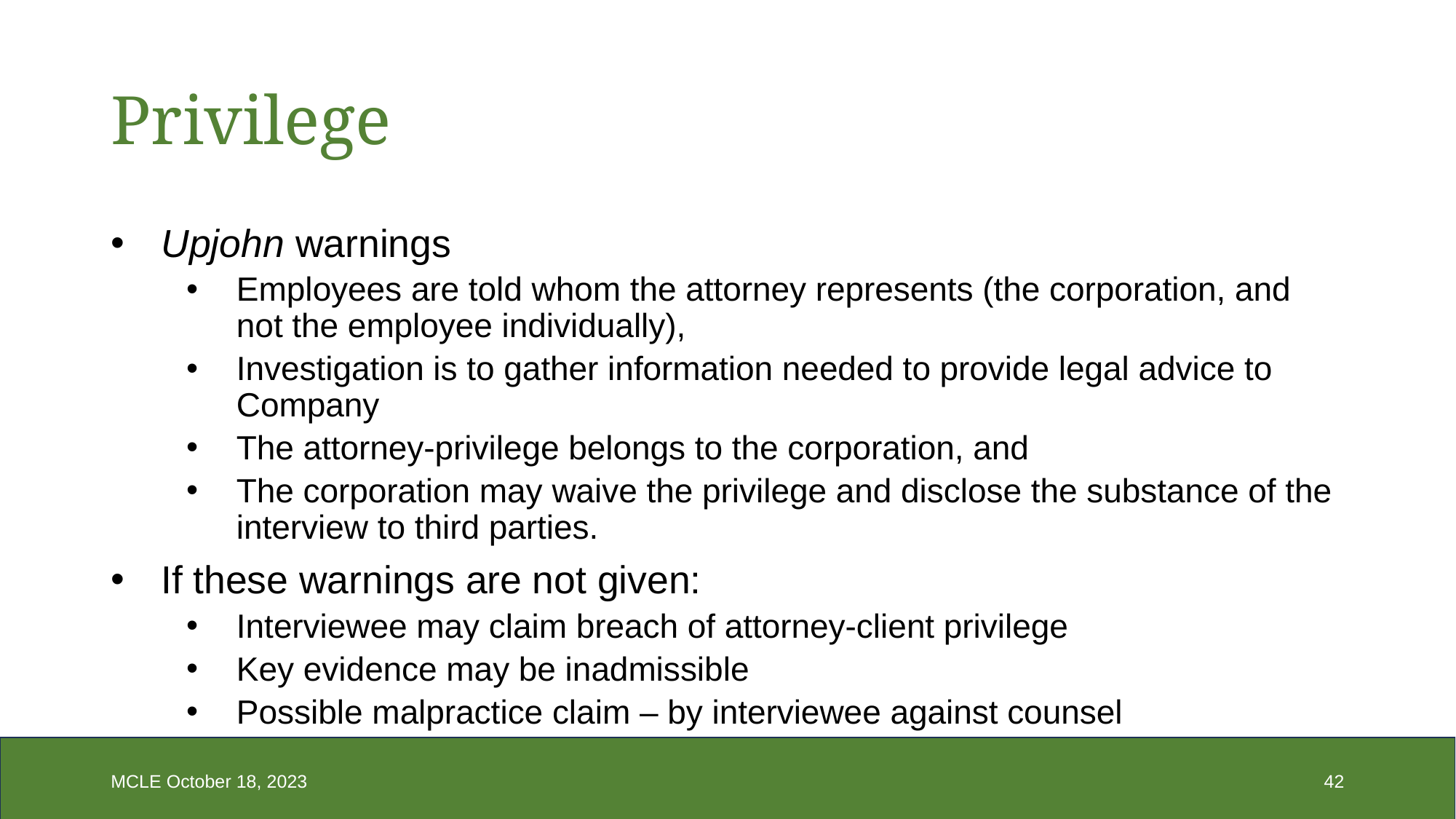

# Privilege
Upjohn warnings
Employees are told whom the attorney represents (the corporation, and not the employee individually),
Investigation is to gather information needed to provide legal advice to Company
The attorney-privilege belongs to the corporation, and
The corporation may waive the privilege and disclose the substance of the interview to third parties.
If these warnings are not given:
Interviewee may claim breach of attorney-client privilege
Key evidence may be inadmissible
Possible malpractice claim – by interviewee against counsel

MCLE October 18, 2023
42